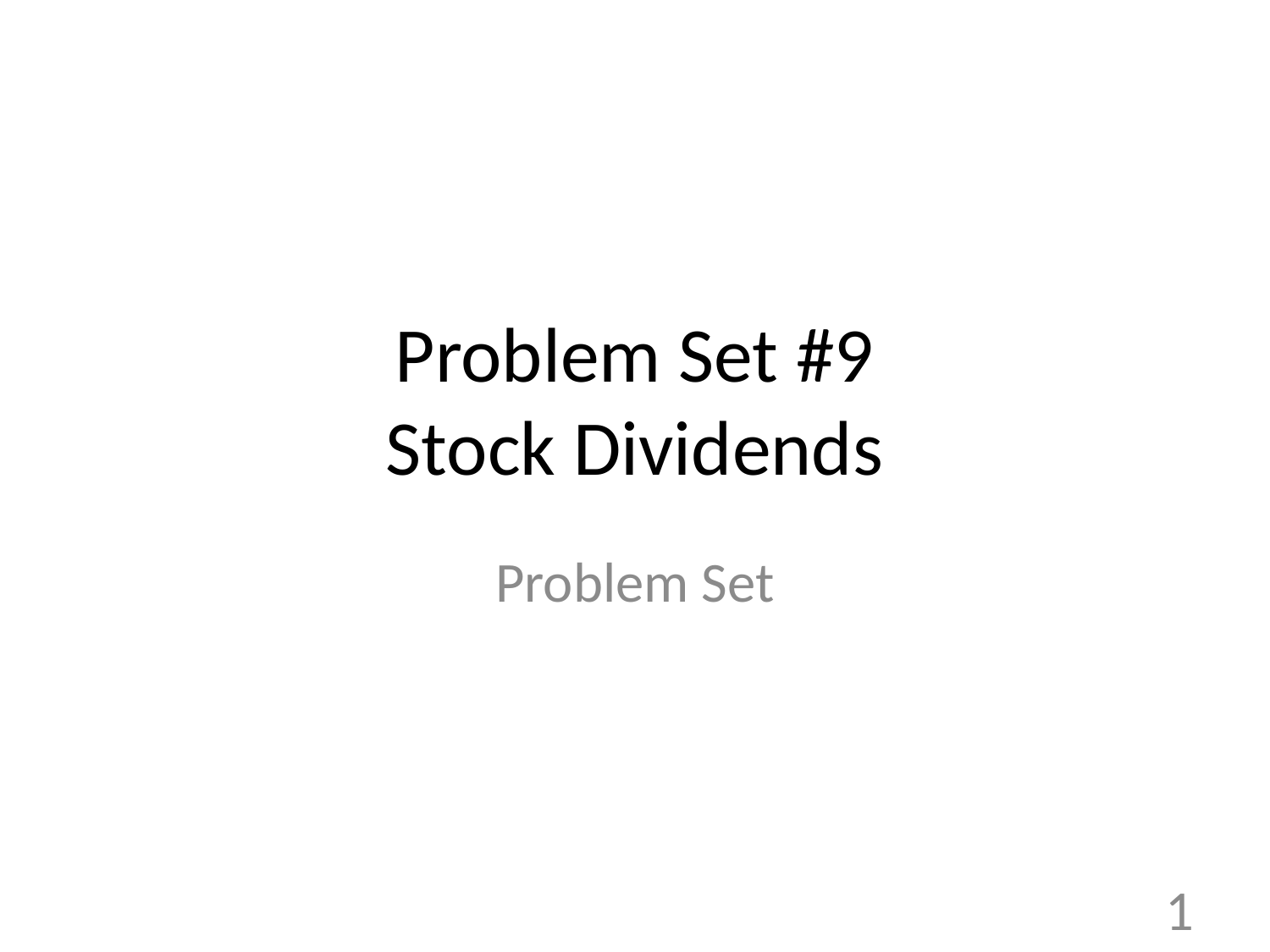

# Problem Set #9 Stock Dividends
Problem Set
1